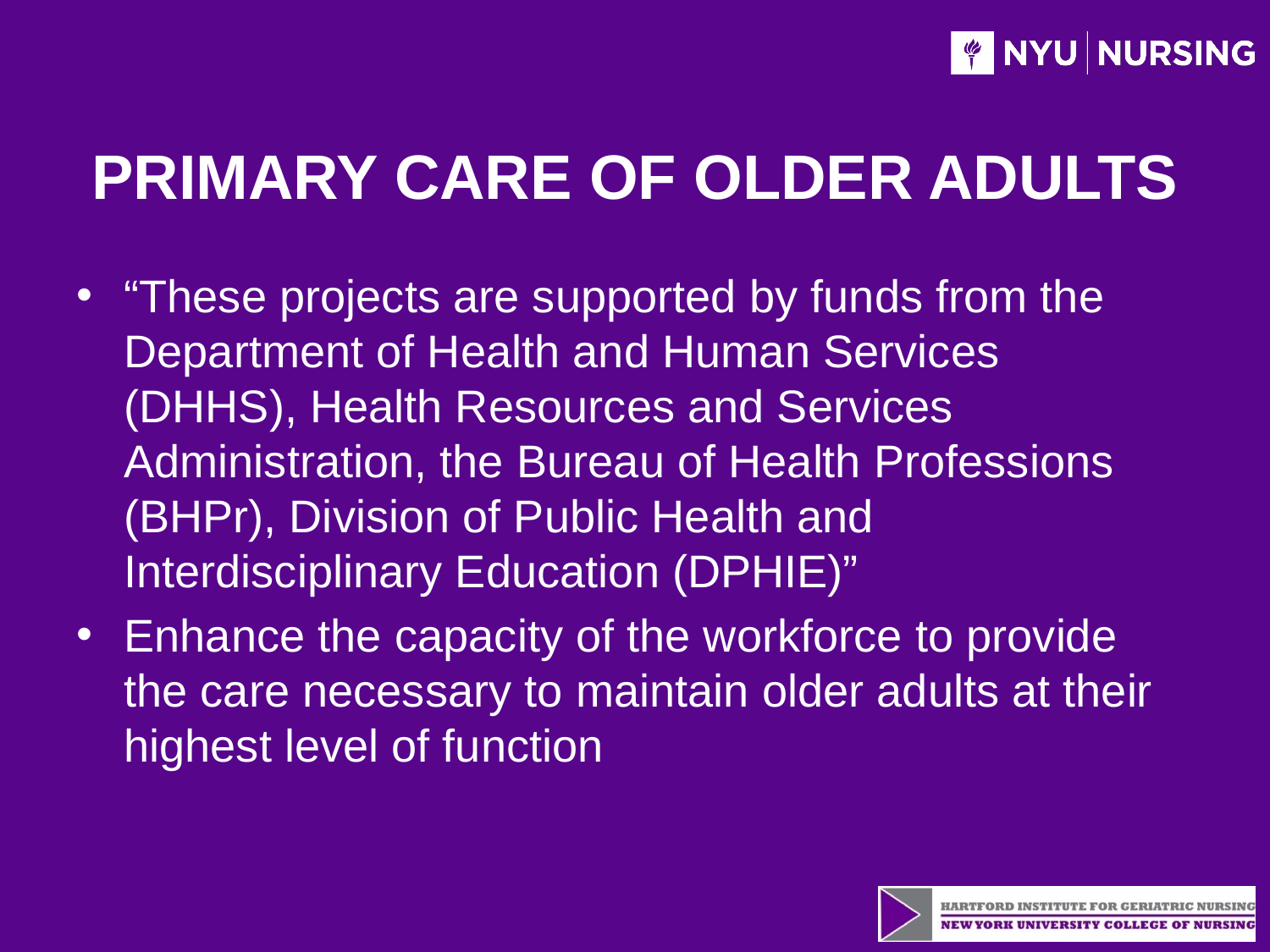

# Primary Care of Older Adults
“These projects are supported by funds from the Department of Health and Human Services (DHHS), Health Resources and Services Administration, the Bureau of Health Professions (BHPr), Division of Public Health and Interdisciplinary Education (DPHIE)”
Enhance the capacity of the workforce to provide the care necessary to maintain older adults at their highest level of function